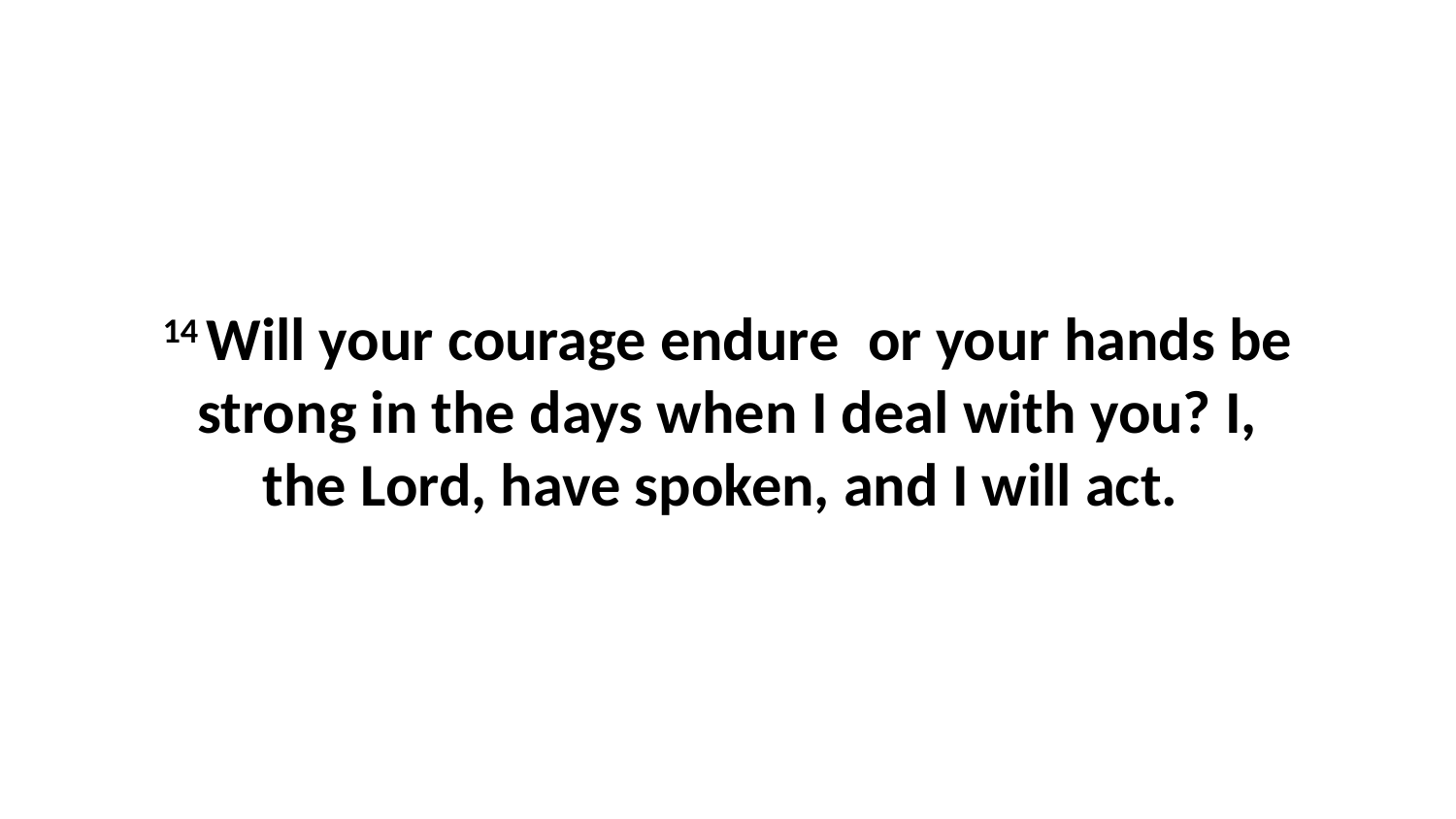

14 Will your courage endure  or your hands be strong in the days when I deal with you? I, the Lord, have spoken, and I will act.